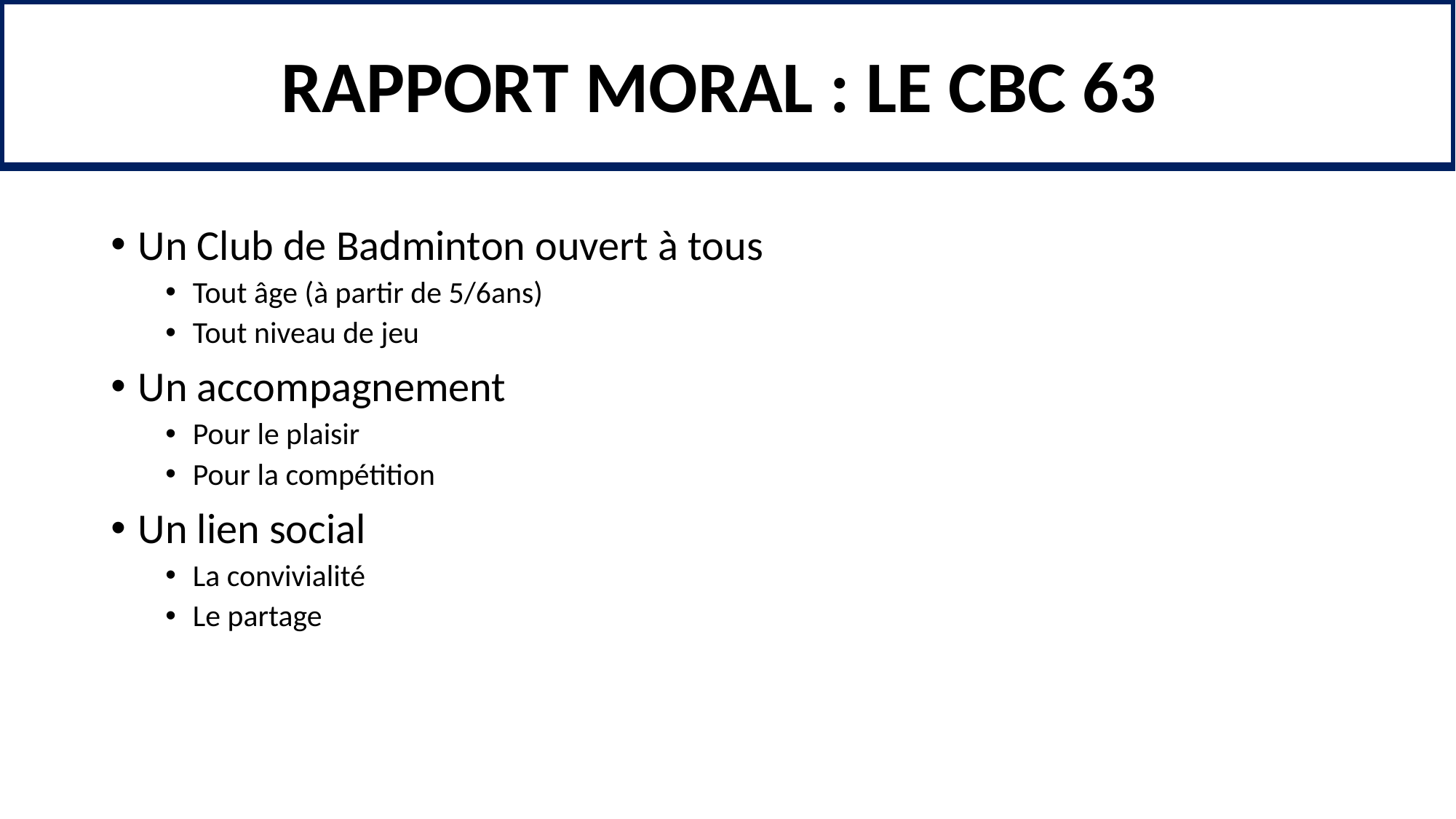

RAPPORT MORAL : LE CBC 63
Un Club de Badminton ouvert à tous
Tout âge (à partir de 5/6ans)
Tout niveau de jeu
Un accompagnement
Pour le plaisir
Pour la compétition
Un lien social
La convivialité
Le partage